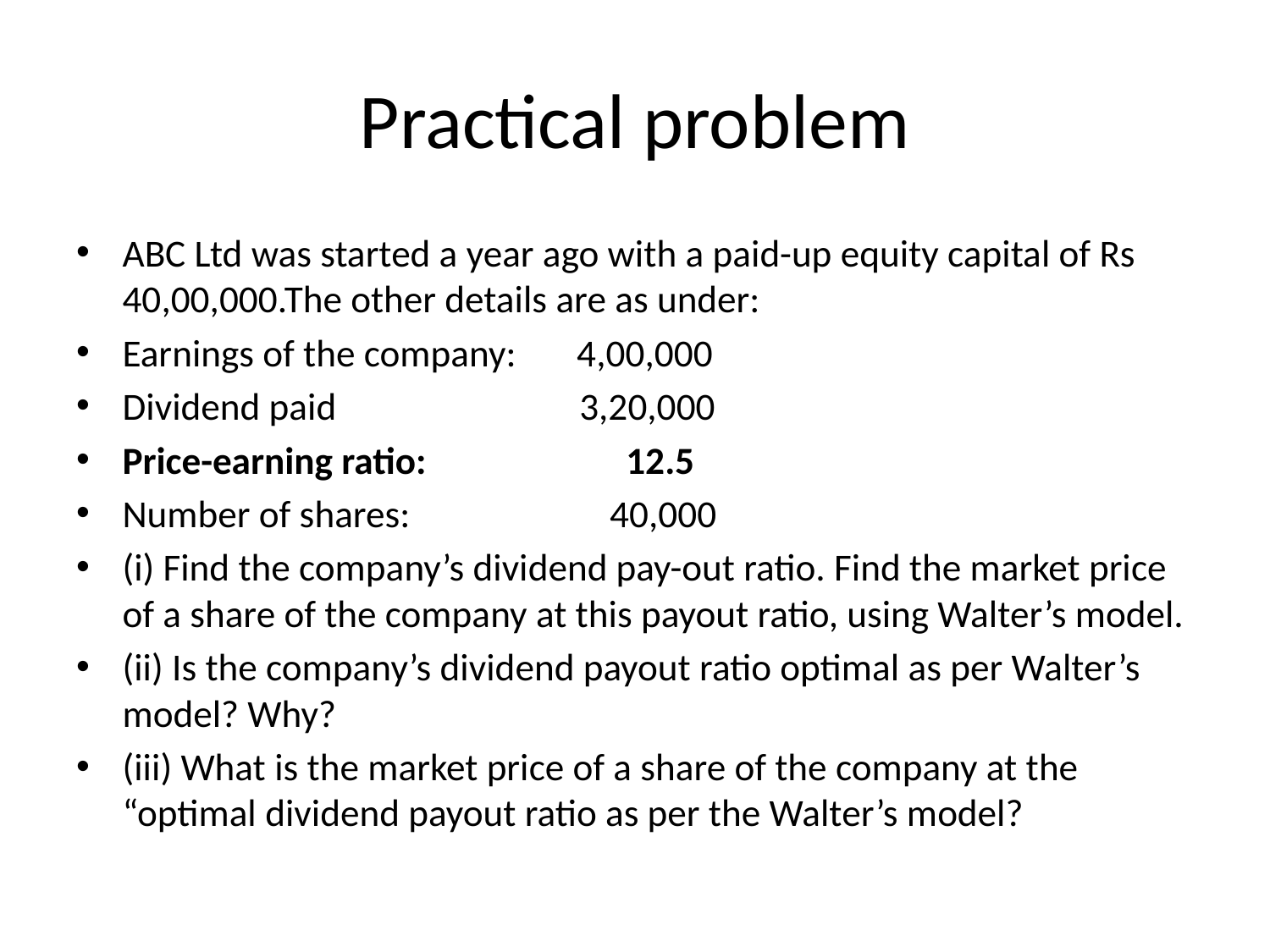

# Practical problem
ABC Ltd was started a year ago with a paid-up equity capital of Rs 40,00,000.The other details are as under:
Earnings of the company:       4,00,000
Dividend paid                            3,20,000
Price-earning ratio:                       12.5
Number of shares:                       40,000
(i) Find the company’s dividend pay-out ratio. Find the market price of a share of the company at this payout ratio, using Walter’s model.
(ii) Is the company’s dividend payout ratio optimal as per Walter’s model? Why?
(iii) What is the market price of a share of the company at the “optimal dividend payout ratio as per the Walter’s model?